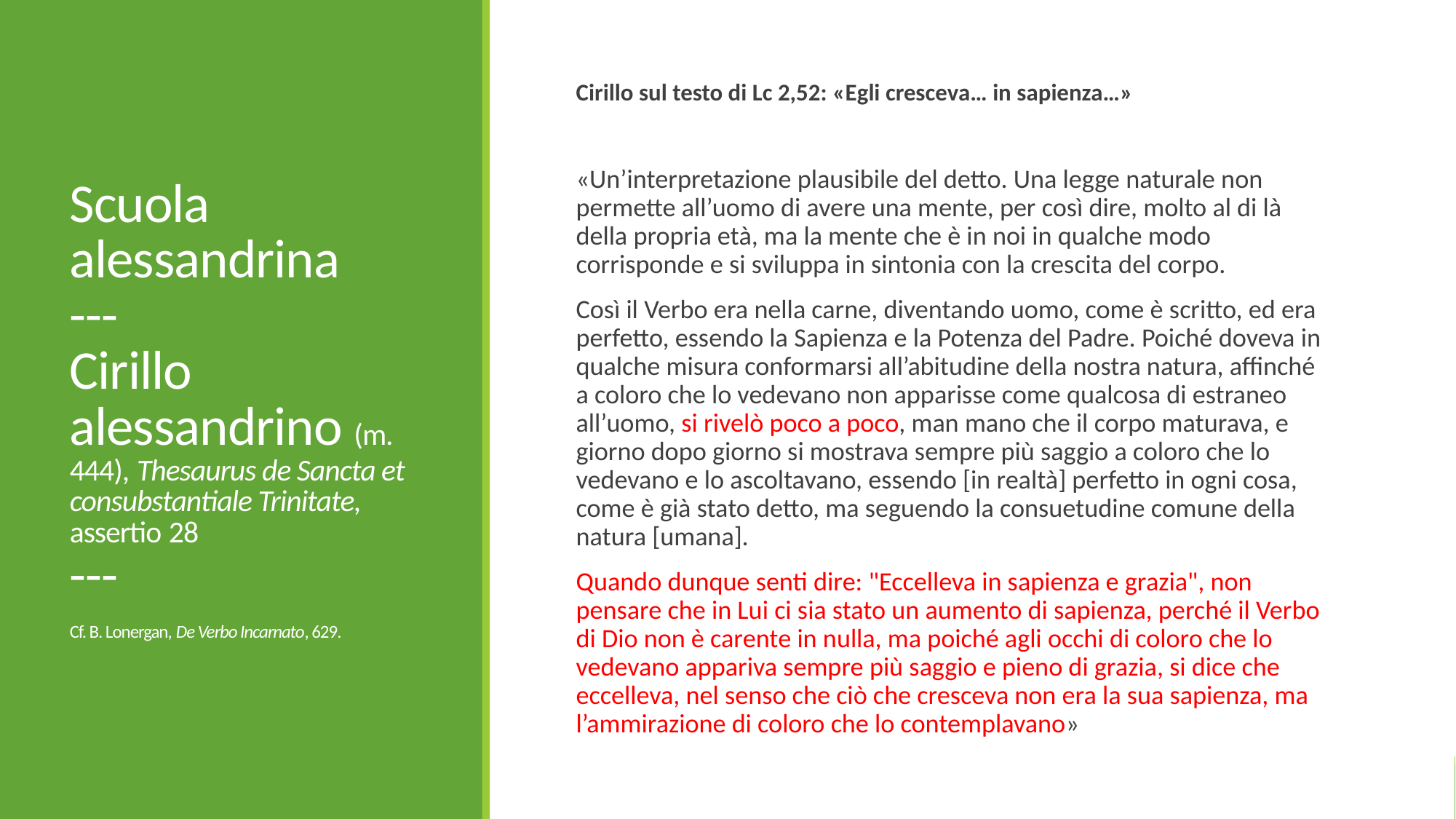

# Scuola alessandrina --- Cirillo alessandrino (m. 444), Thesaurus de Sancta et consubstantiale Trinitate, assertio 28 --- Cf. B. Lonergan, De Verbo Incarnato, 629.
Cirillo sul testo di Lc 2,52: «Egli cresceva… in sapienza…»

«Un’interpretazione plausibile del detto. Una legge naturale non permette all’uomo di avere una mente, per così dire, molto al di là della propria età, ma la mente che è in noi in qualche modo corrisponde e si sviluppa in sintonia con la crescita del corpo.
Così il Verbo era nella carne, diventando uomo, come è scritto, ed era perfetto, essendo la Sapienza e la Potenza del Padre. Poiché doveva in qualche misura conformarsi all’abitudine della nostra natura, affinché a coloro che lo vedevano non apparisse come qualcosa di estraneo all’uomo, si rivelò poco a poco, man mano che il corpo maturava, e giorno dopo giorno si mostrava sempre più saggio a coloro che lo vedevano e lo ascoltavano, essendo [in realtà] perfetto in ogni cosa, come è già stato detto, ma seguendo la consuetudine comune della natura [umana].
Quando dunque senti dire: "Eccelleva in sapienza e grazia", non pensare che in Lui ci sia stato un aumento di sapienza, perché il Verbo di Dio non è carente in nulla, ma poiché agli occhi di coloro che lo vedevano appariva sempre più saggio e pieno di grazia, si dice che eccelleva, nel senso che ciò che cresceva non era la sua sapienza, ma l’ammirazione di coloro che lo contemplavano»